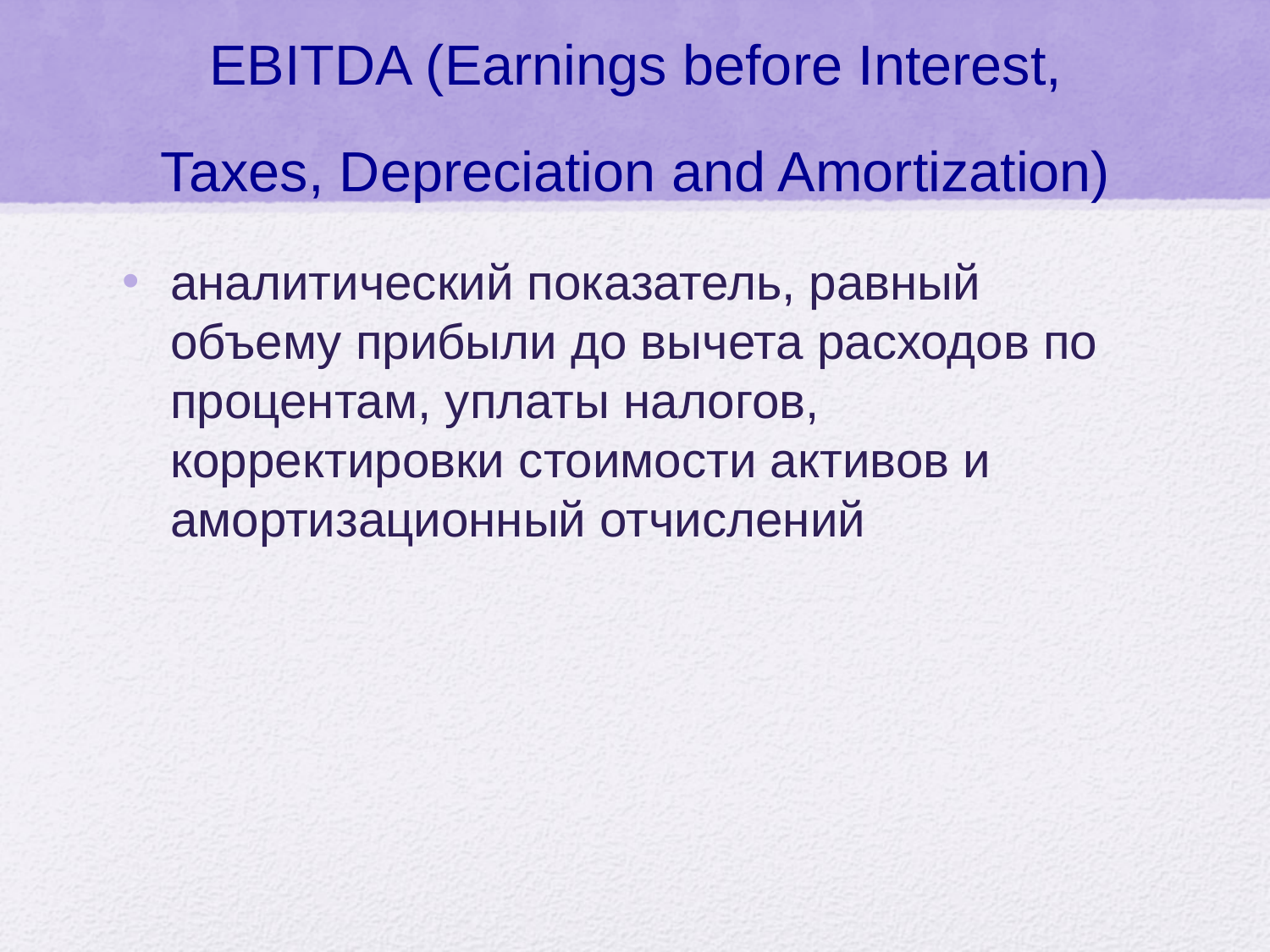

# EBITDA (Earnings before Interest, Taxes, Depreciation and Amortization)
аналитический показатель, равный объему прибыли до вычета расходов по процентам, уплаты налогов, корректировки стоимости активов и амортизационный отчислений